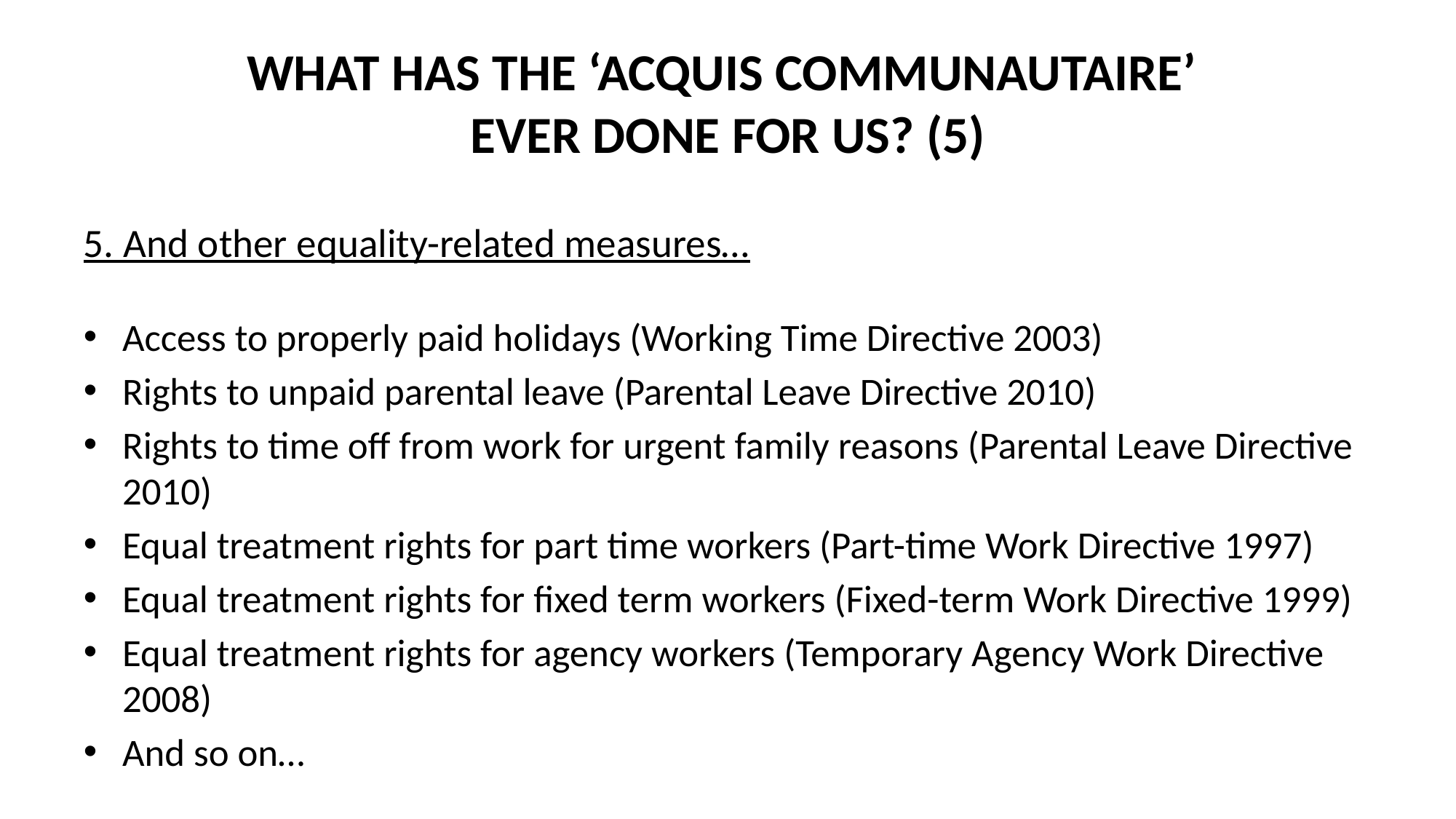

# WHAT HAS THE ‘ACQUIS COMMUNAUTAIRE’ EVER DONE FOR US? (5)
5. And other equality-related measures…

Access to properly paid holidays (Working Time Directive 2003)
Rights to unpaid parental leave (Parental Leave Directive 2010)
Rights to time off from work for urgent family reasons (Parental Leave Directive 2010)
Equal treatment rights for part time workers (Part-time Work Directive 1997)
Equal treatment rights for fixed term workers (Fixed-term Work Directive 1999)
Equal treatment rights for agency workers (Temporary Agency Work Directive 2008)
And so on…